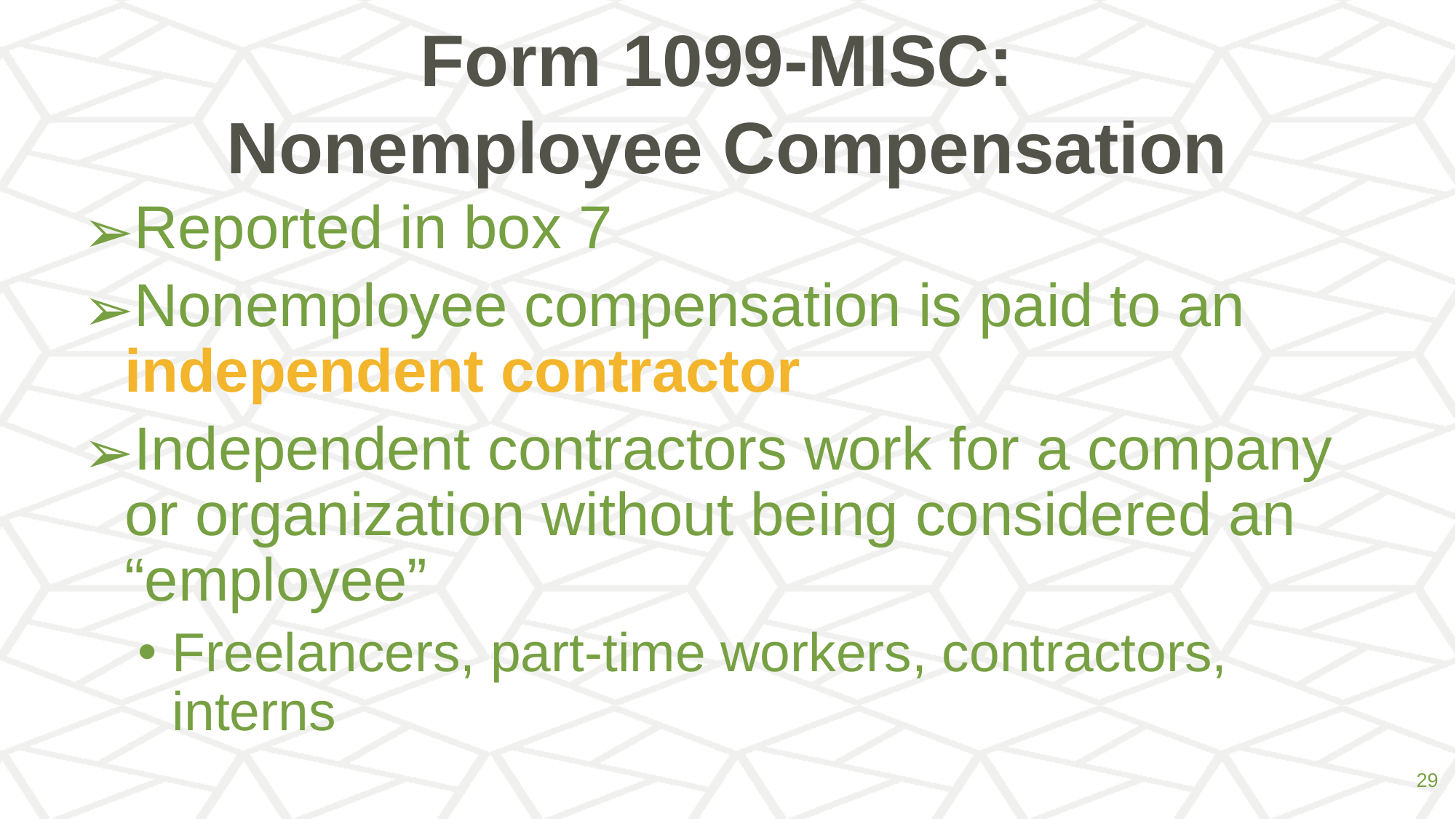

# Form 1099-MISC: Nonemployee Compensation
Reported in box 7
Nonemployee compensation is paid to an independent contractor
Independent contractors work for a company or organization without being considered an “employee”
Freelancers, part-time workers, contractors, interns

29